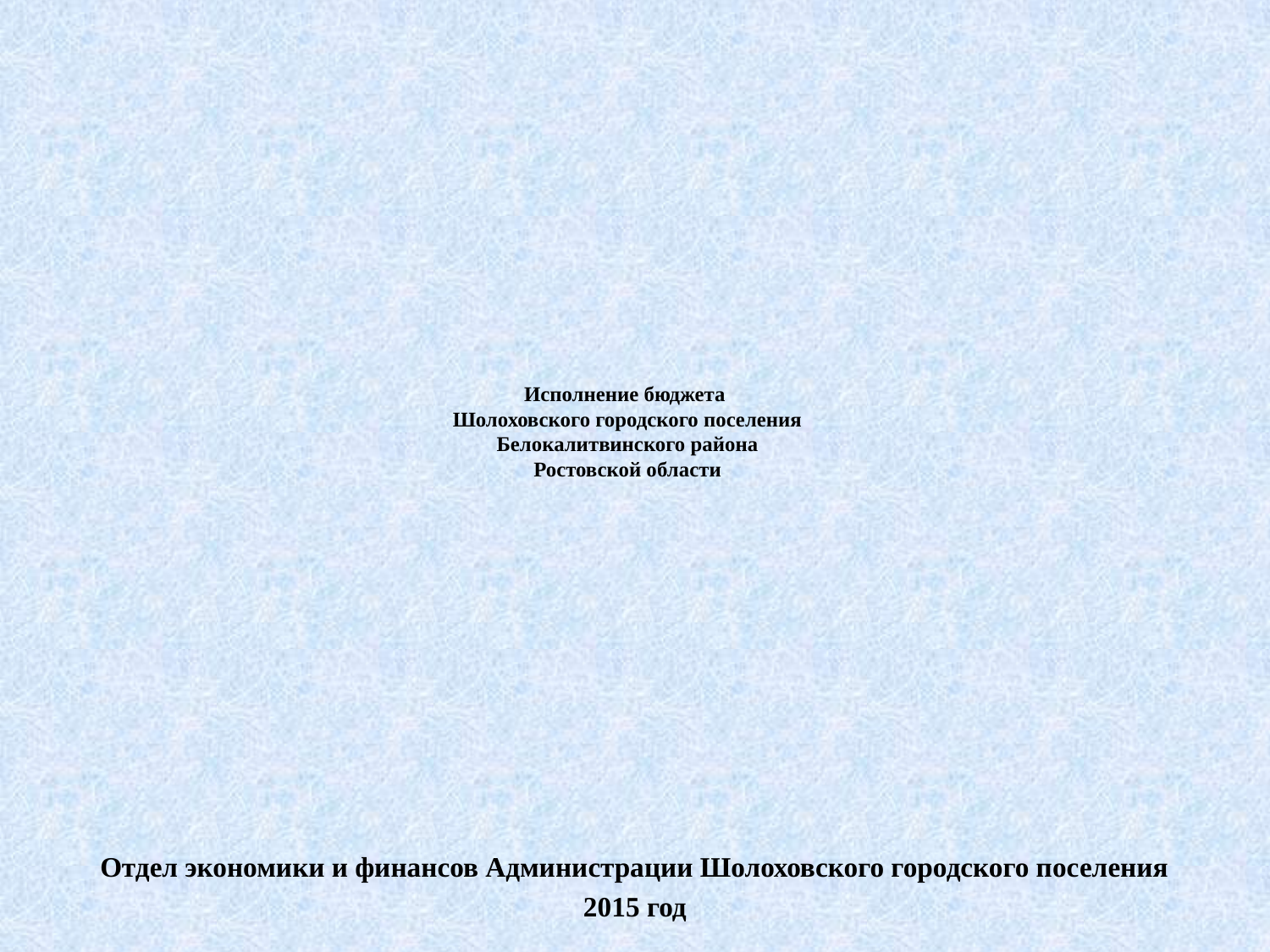

# Исполнение бюджета Шолоховского городского поселения Белокалитвинского района Ростовской области
Отдел экономики и финансов Администрации Шолоховского городского поселения
2015 год